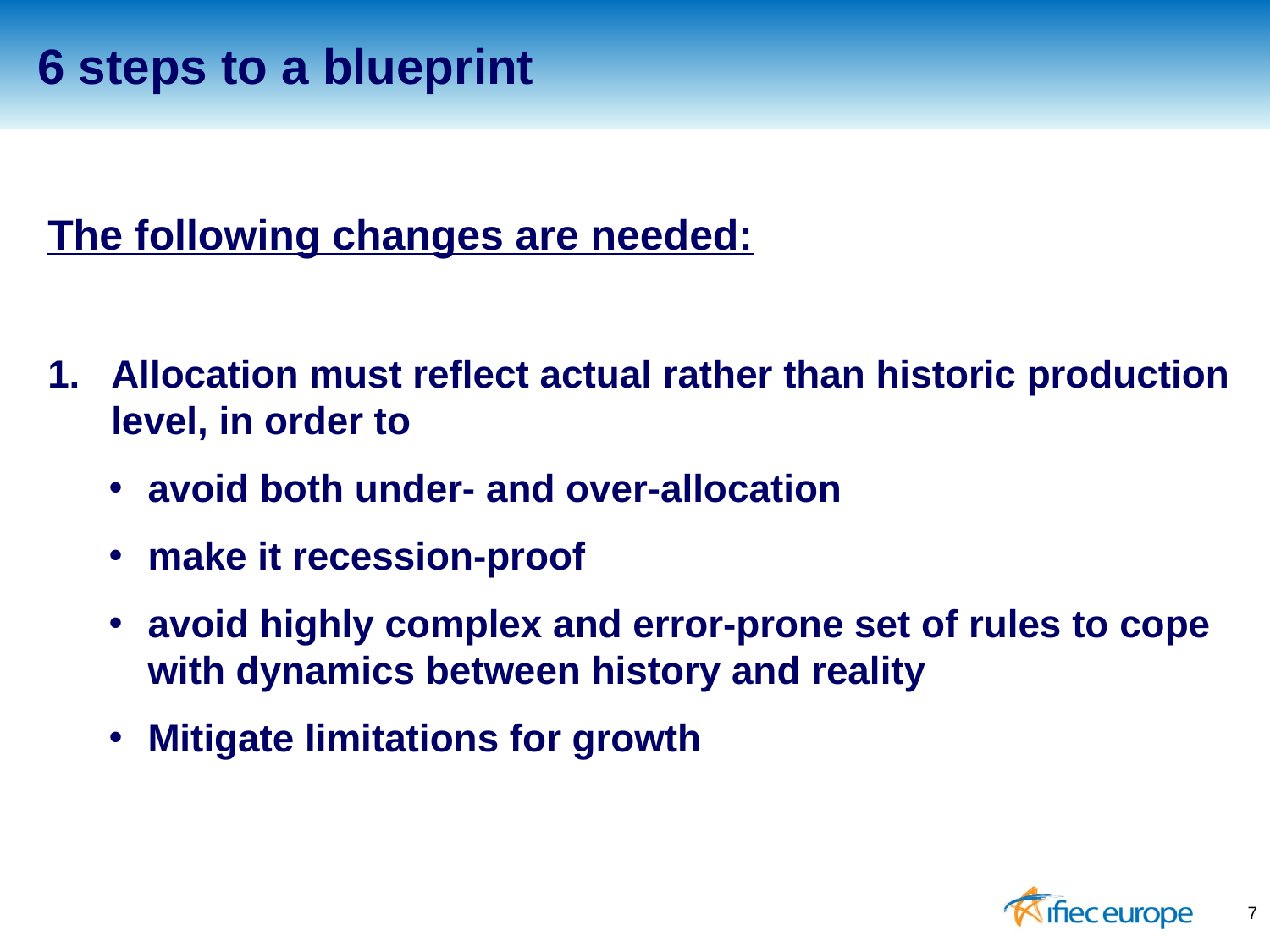

6 steps to a blueprint
The following changes are needed:

Allocation must reflect actual rather than historic production level, in order to
avoid both under- and over-allocation
make it recession-proof
avoid highly complex and error-prone set of rules to cope with dynamics between history and reality
Mitigate limitations for growth

7